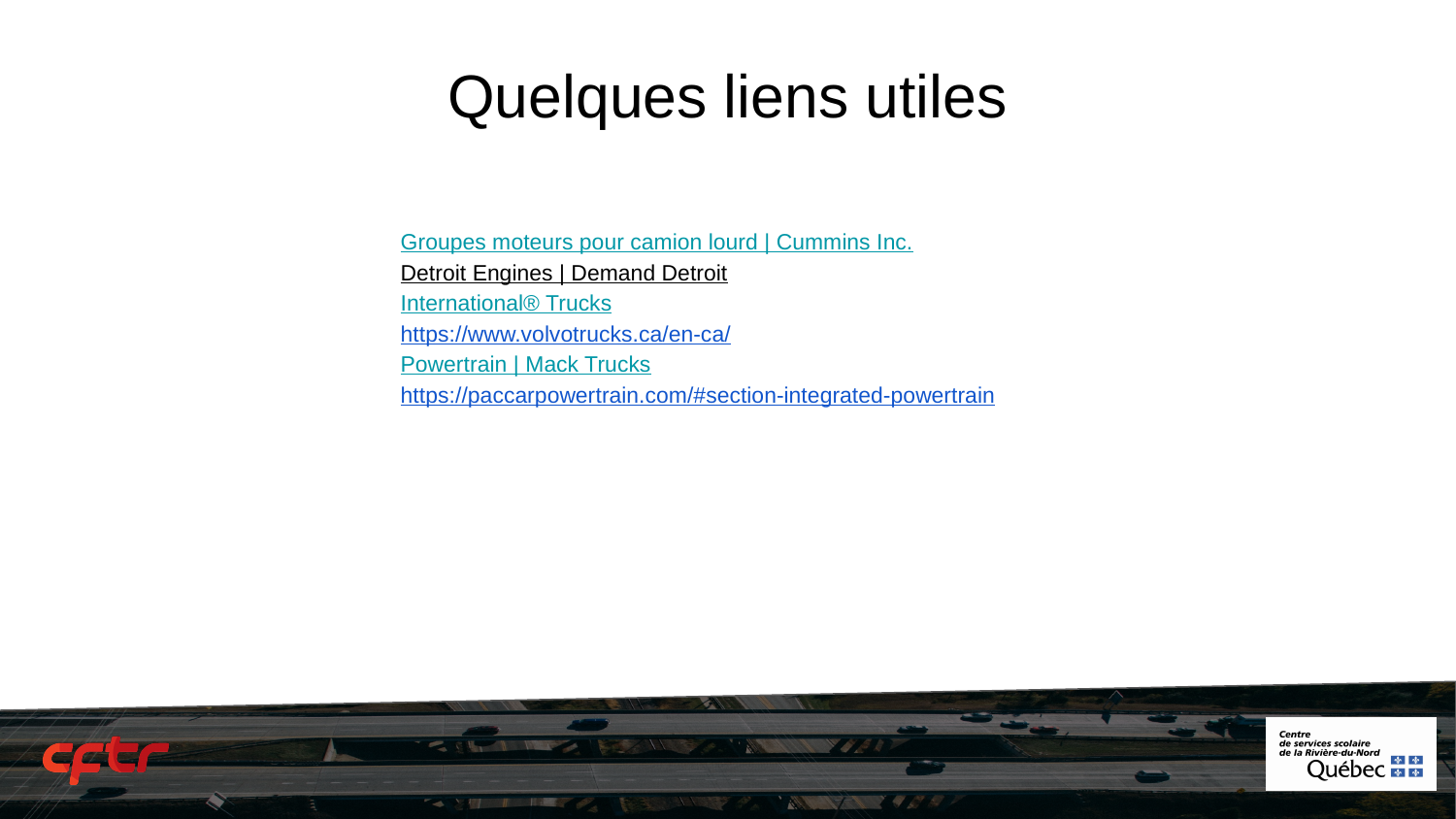

# Quelques liens utiles
Groupes moteurs pour camion lourd | Cummins Inc.
Detroit Engines | Demand Detroit
International® Trucks
https://www.volvotrucks.ca/en-ca/
Powertrain | Mack Trucks
https://paccarpowertrain.com/#section-integrated-powertrain